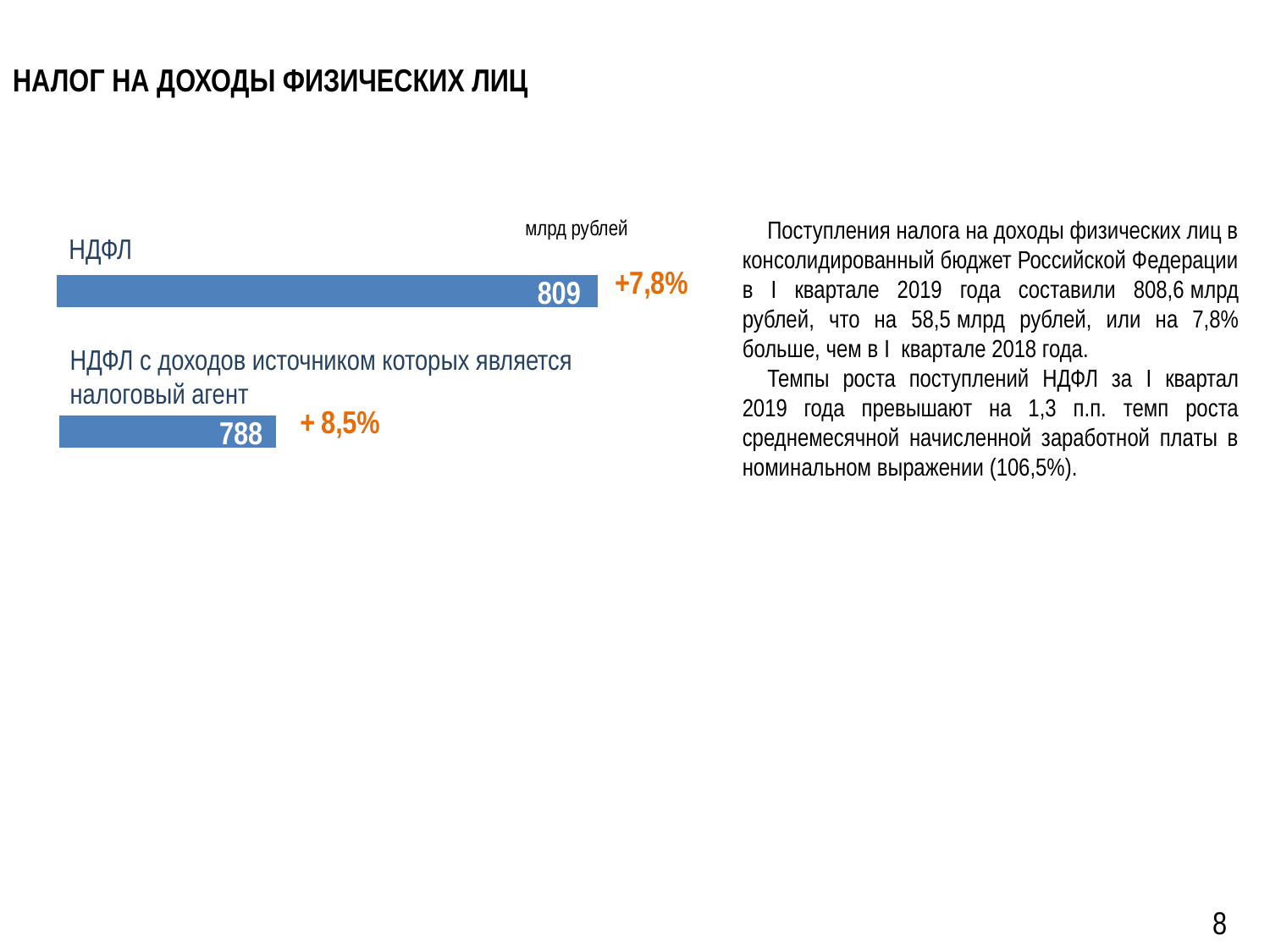

# Налог на доходы физических лиц
млрд рублей

Поступления налога на доходы физических лиц в консолидированный бюджет Российской Федерации в I квартале 2019 года составили 808,6 млрд рублей, что на 58,5 млрд рублей, или на 7,8% больше, чем в I  квартале 2018 года.
Темпы роста поступлений НДФЛ за I квартал 2019 года превышают на 1,3 п.п. темп роста среднемесячной начисленной заработной платы в номинальном выражении (106,5%).

НДФЛ

### Chart

| Category | Ряд 1 |
|---|---|
|  | 2530.46 |
809
НДФЛ с доходов источником которых является налоговый агент

### Chart

| Category | Ряд 1 |
|---|---|
|  | 90.0 |
788
8